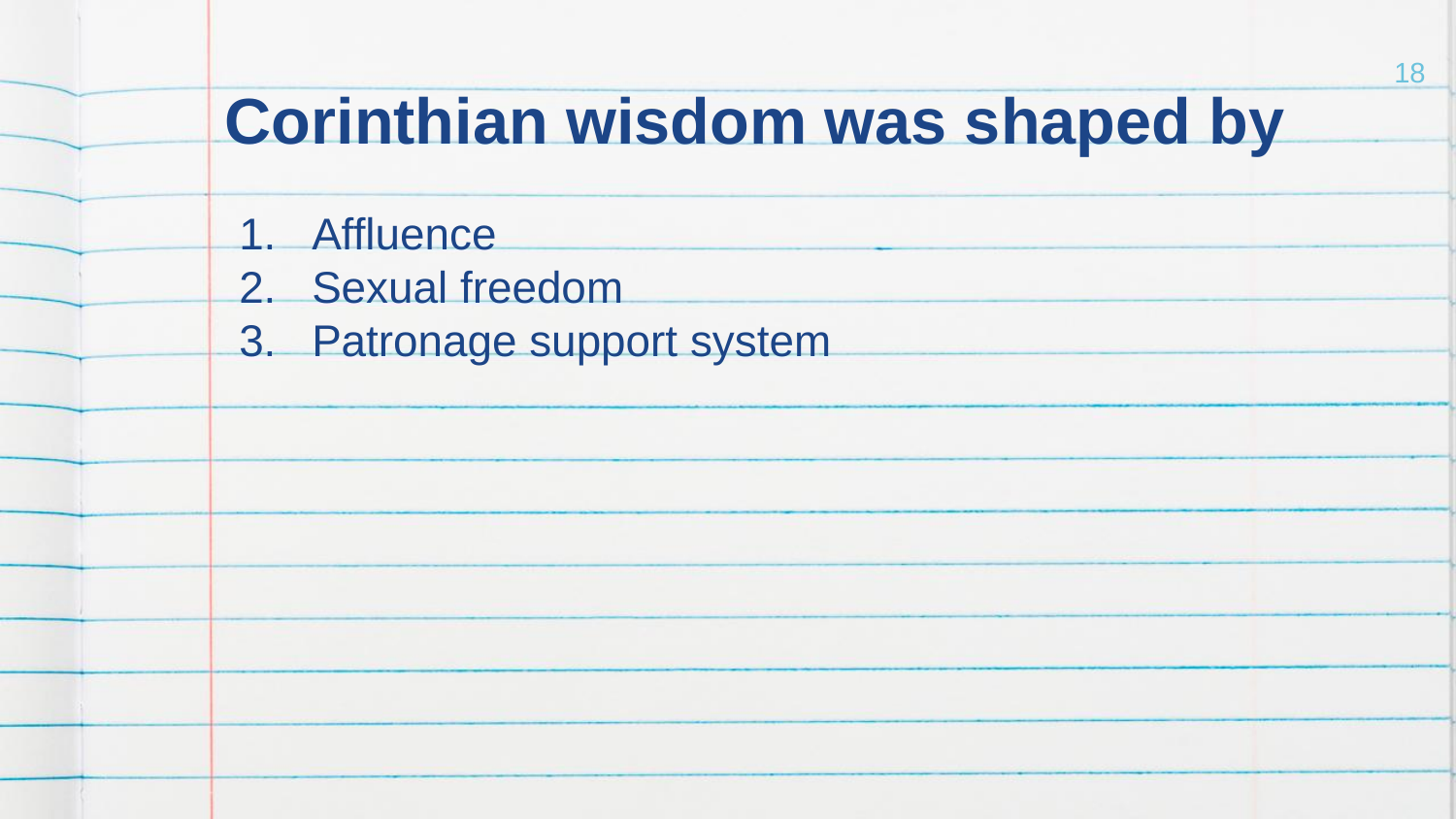

# Corinthian wisdom was shaped by
18
Affluence
Sexual freedom
Patronage support system